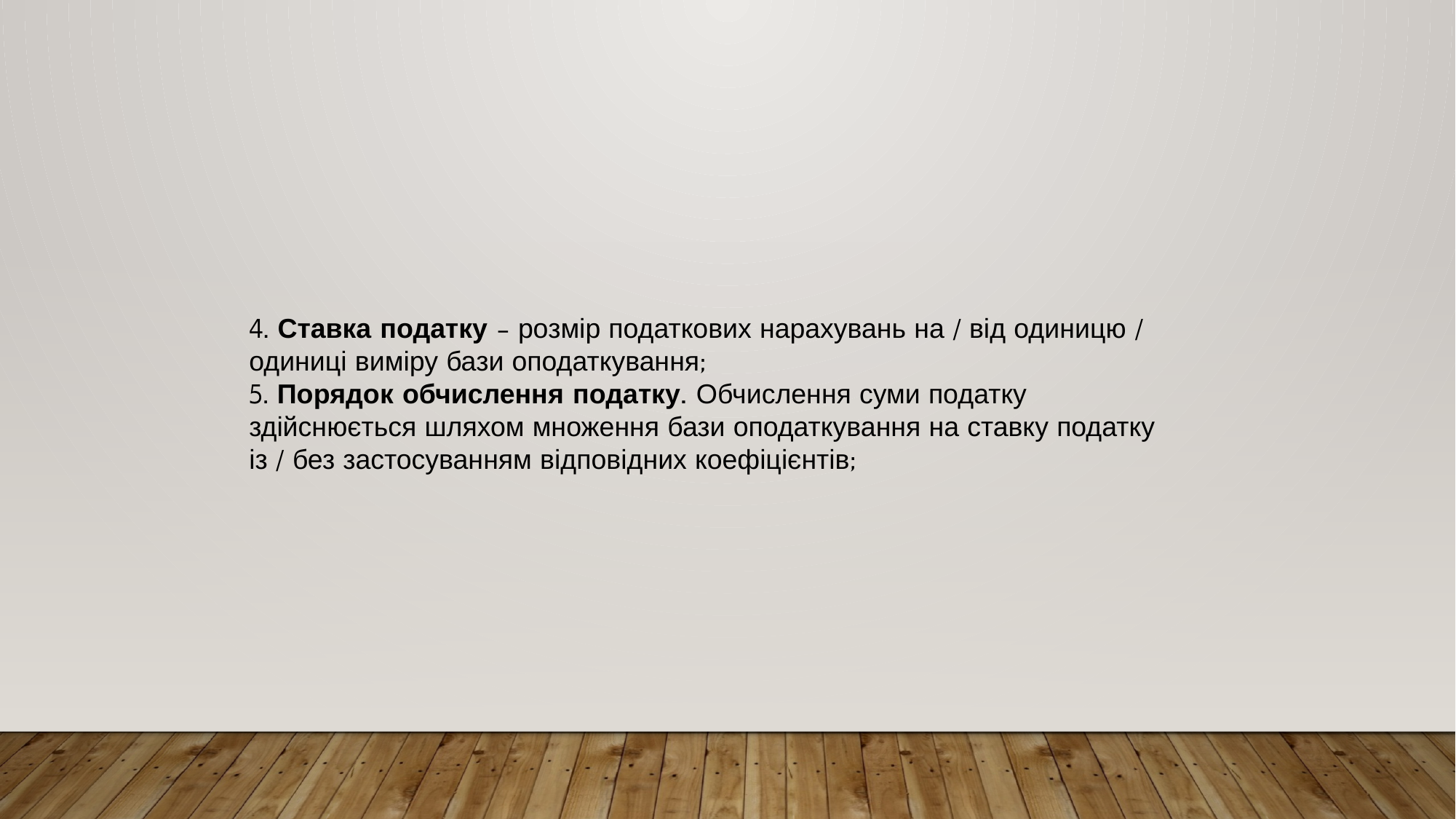

4. Ставка податку – розмір податкових нарахувань на / від одиницю / одиниці виміру бази оподаткування;
5. Порядок обчислення податку. Обчислення суми податку здійснюється шляхом множення бази оподаткування на ставку податку із / без застосуванням відповідних коефіцієнтів;